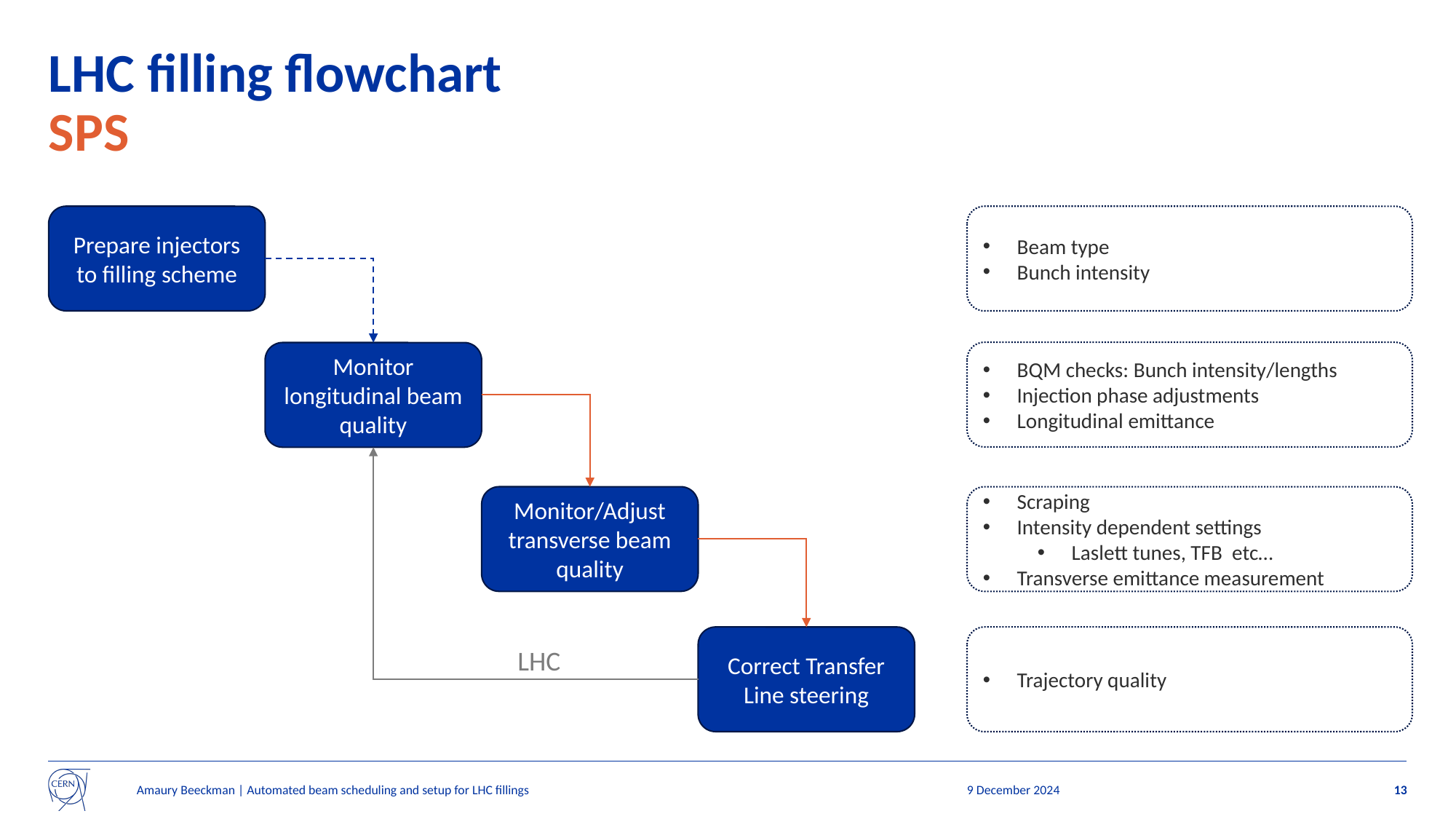

# LHC filling flowchart SPS
Prepare injectors to filling scheme
Beam type
Bunch intensity
BQM checks: Bunch intensity/lengths
Injection phase adjustments
Longitudinal emittance
Monitor longitudinal beam quality
Monitor/Adjust transverse beam quality
Scraping
Intensity dependent settings
Laslett tunes, TFB  etc…
Transverse emittance measurement
Correct Transfer Line steering
Trajectory quality
LHC
Amaury Beeckman | Automated beam scheduling and setup for LHC fillings
9 December 2024
13